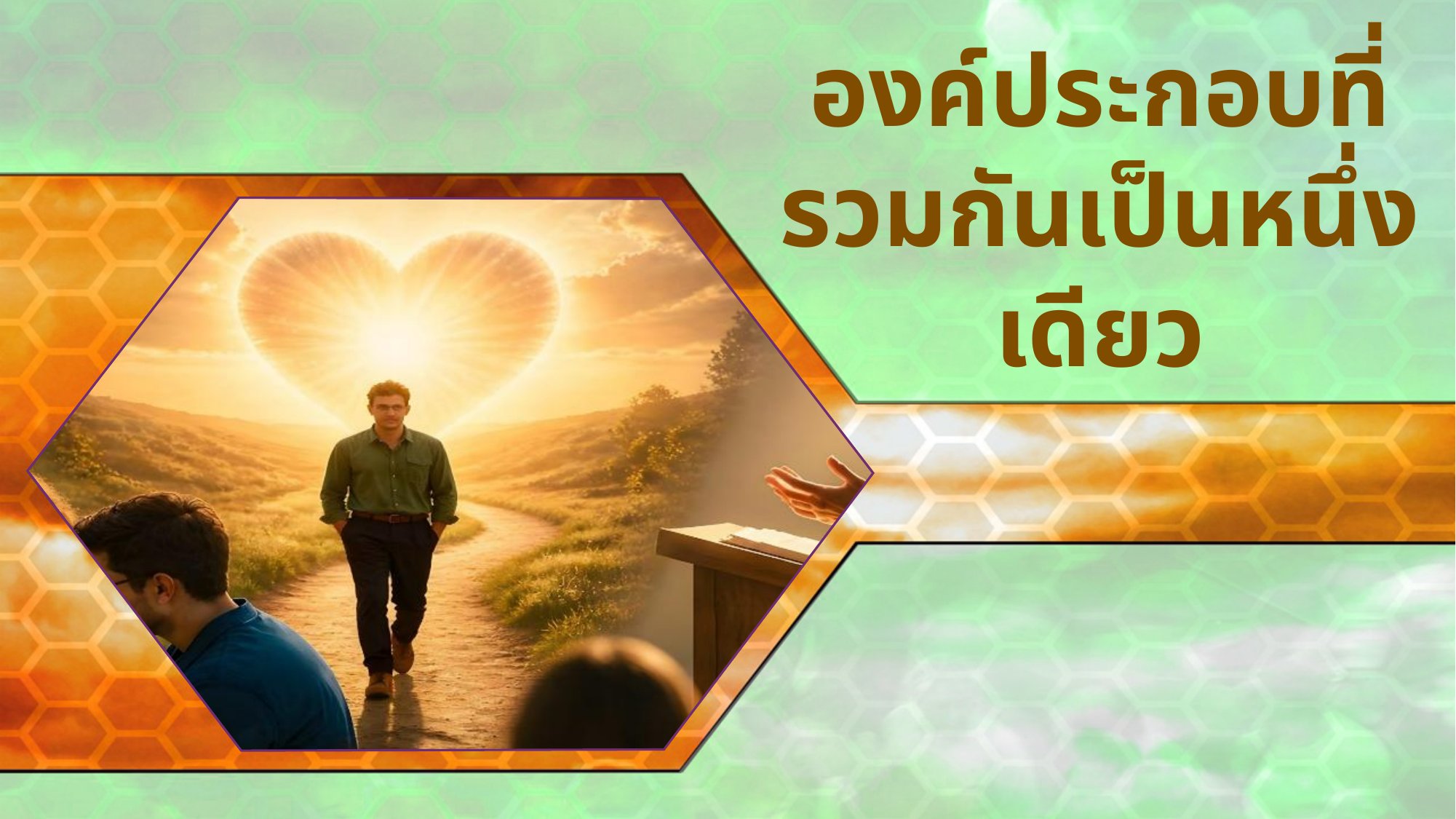

องค์ประกอบที่รวมกันเป็นหนึ่งเดียว